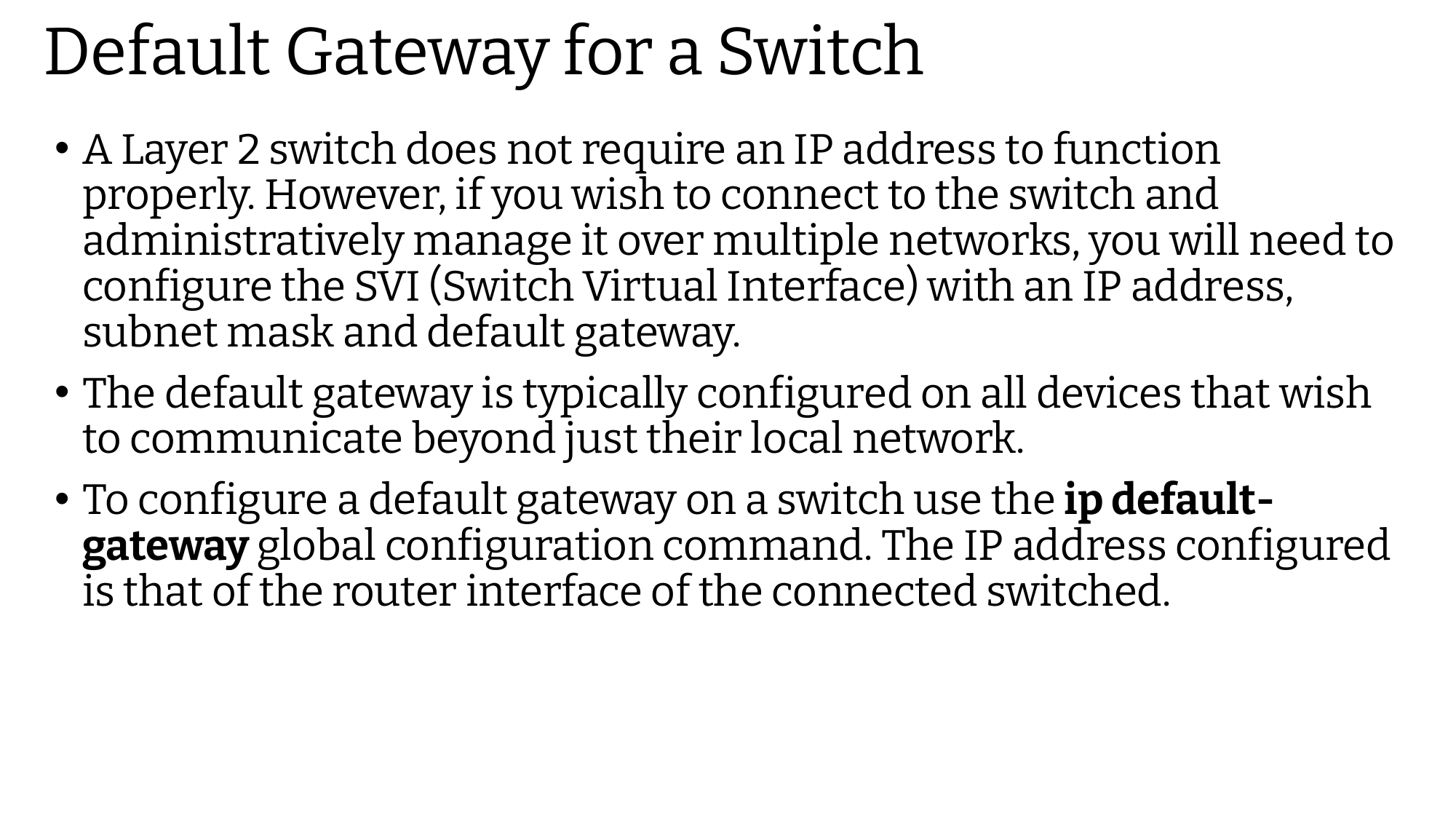

# Default Gateway for a Switch
A Layer 2 switch does not require an IP address to function properly. However, if you wish to connect to the switch and administratively manage it over multiple networks, you will need to configure the SVI (Switch Virtual Interface) with an IP address, subnet mask and default gateway.
The default gateway is typically configured on all devices that wish to communicate beyond just their local network.
To configure a default gateway on a switch use the ip default-gateway global configuration command. The IP address configured is that of the router interface of the connected switched.